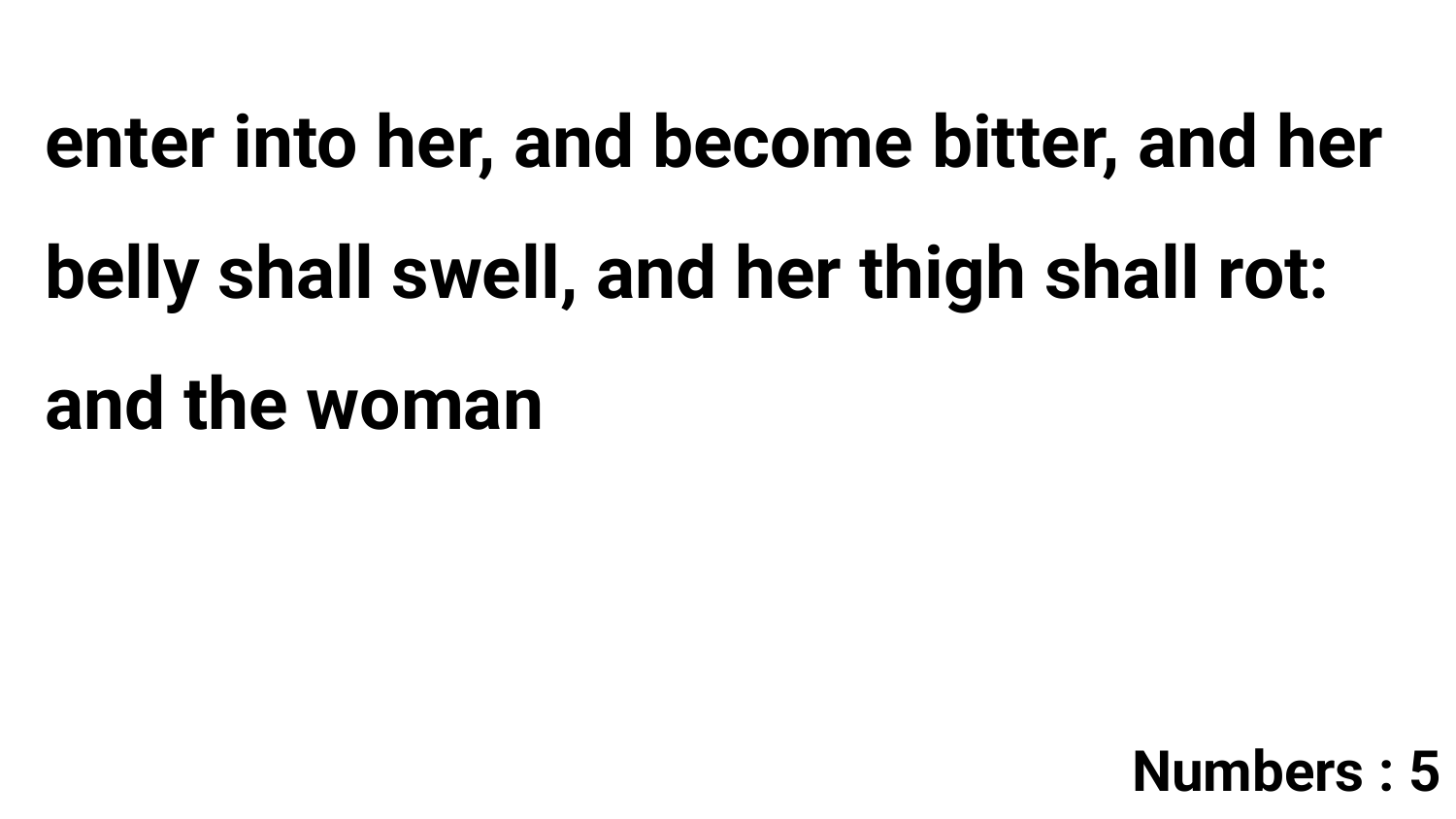

enter into her, and become bitter, and her belly shall swell, and her thigh shall rot: and the woman
Numbers : 5